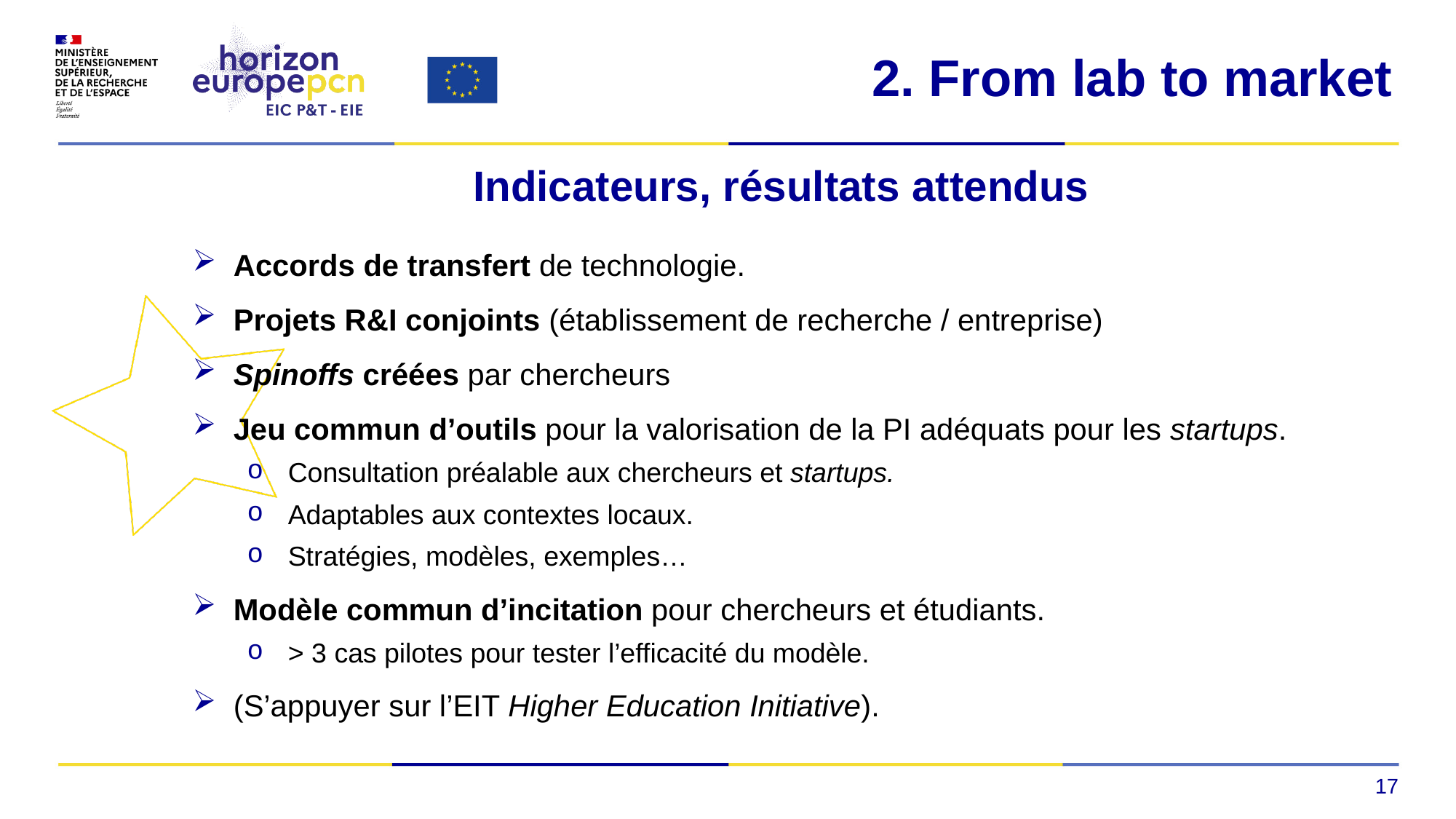

2. From lab to market
Indicateurs, résultats attendus
Accords de transfert de technologie.
Projets R&I conjoints (établissement de recherche / entreprise)
Spinoffs créées par chercheurs
Jeu commun d’outils pour la valorisation de la PI adéquats pour les startups.
Consultation préalable aux chercheurs et startups.
Adaptables aux contextes locaux.
Stratégies, modèles, exemples…
Modèle commun d’incitation pour chercheurs et étudiants.
> 3 cas pilotes pour tester l’efficacité du modèle.
(S’appuyer sur l’EIT Higher Education Initiative).